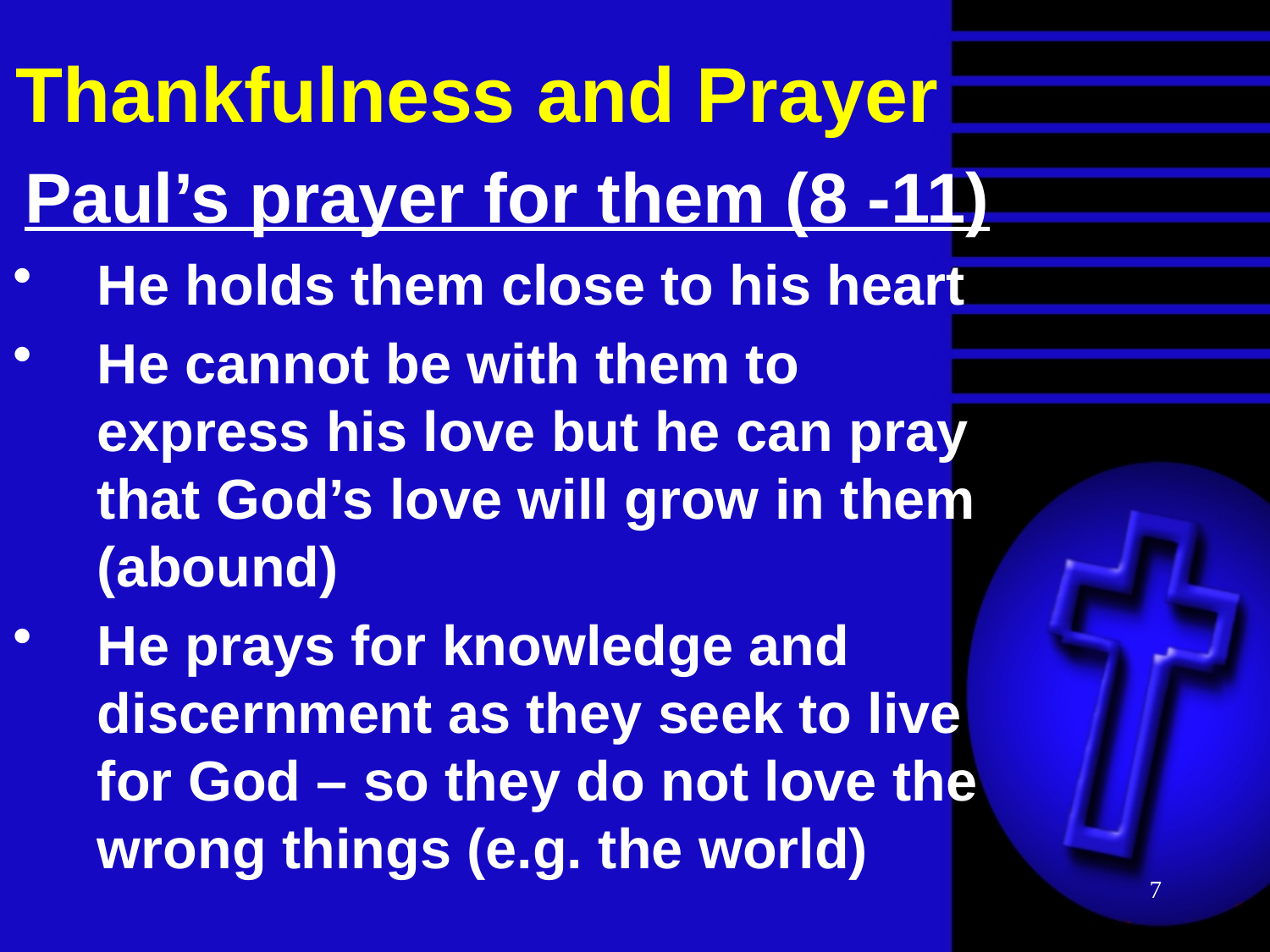

# Thankfulness and Prayer
Paul’s prayer for them (8 -11)
He holds them close to his heart
He cannot be with them to express his love but he can pray that God’s love will grow in them (abound)
He prays for knowledge and discernment as they seek to live for God – so they do not love the wrong things (e.g. the world)

7